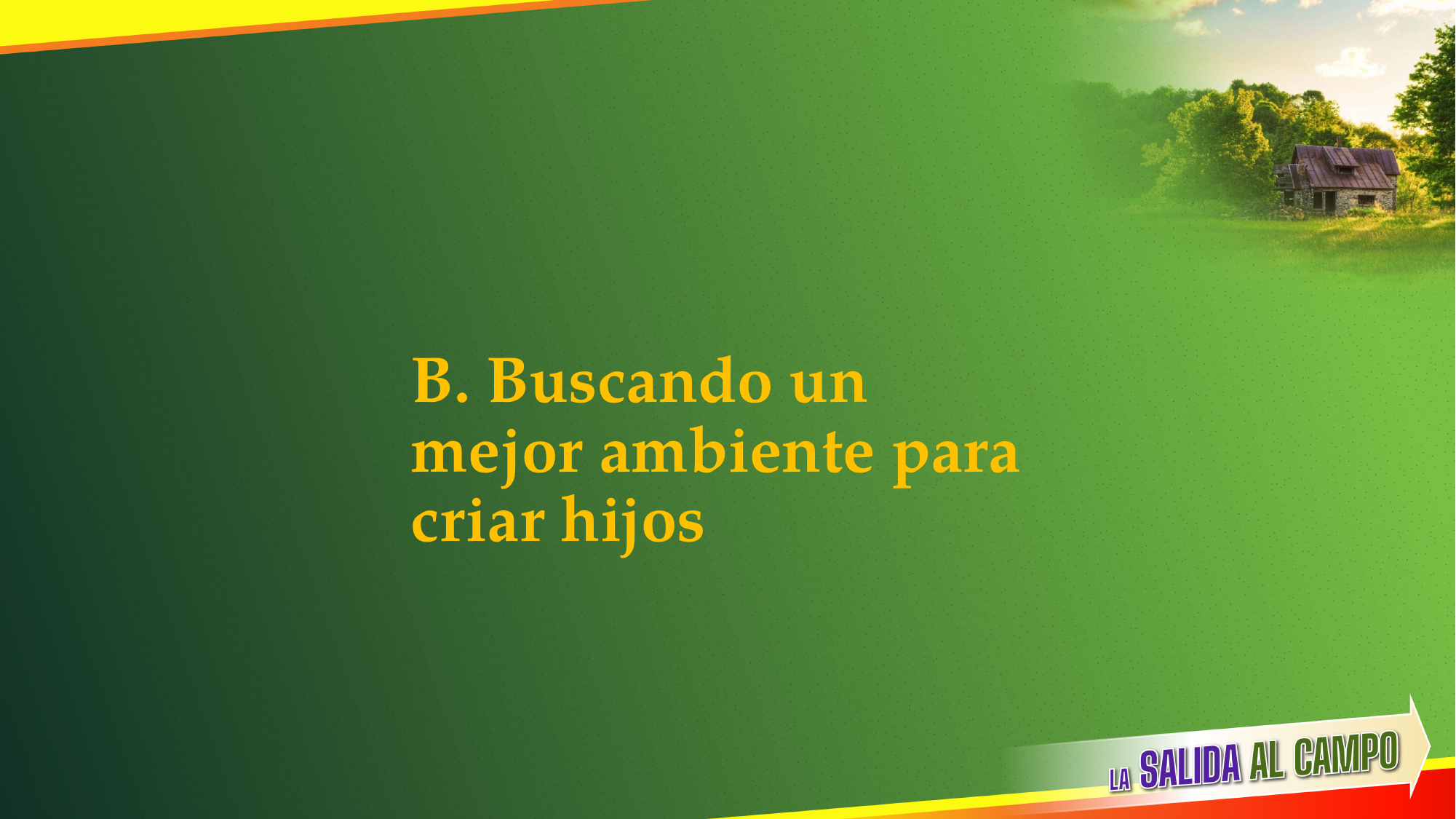

# B. Buscando un mejor ambiente para criar hijos